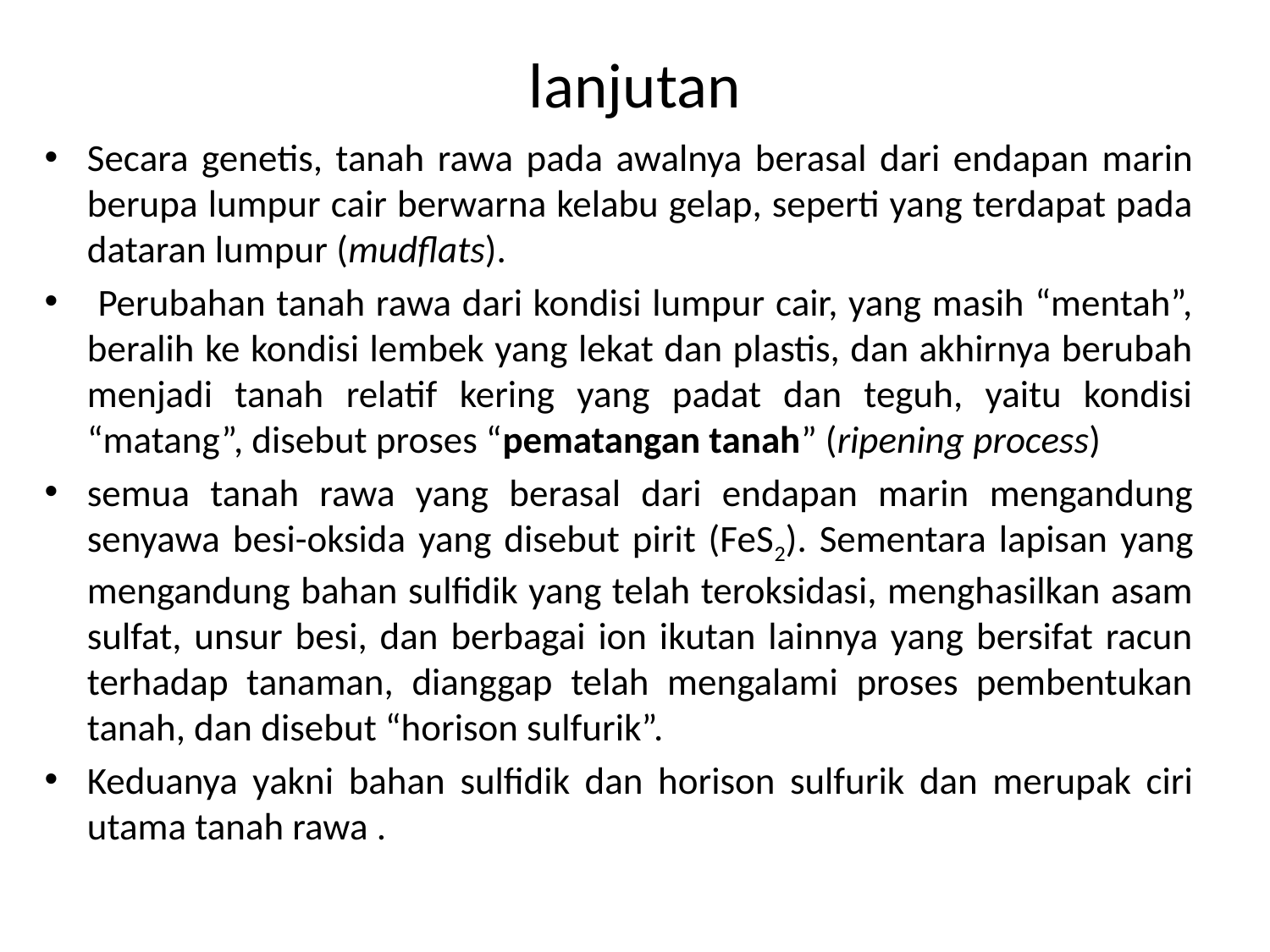

# lanjutan
Secara genetis, tanah rawa pada awalnya berasal dari endapan marin berupa lumpur cair berwarna kelabu gelap, seperti yang terdapat pada dataran lumpur (mudflats).
 Perubahan tanah rawa dari kondisi lumpur cair, yang masih “mentah”, beralih ke kondisi lembek yang lekat dan plastis, dan akhirnya berubah menjadi tanah relatif kering yang padat dan teguh, yaitu kondisi “matang”, disebut proses “pematangan tanah” (ripening process)
semua tanah rawa yang berasal dari endapan marin mengandung senyawa besi-oksida yang disebut pirit (FeS2). Sementara lapisan yang mengandung bahan sulfidik yang telah teroksidasi, menghasilkan asam sulfat, unsur besi, dan berbagai ion ikutan lainnya yang bersifat racun terhadap tanaman, dianggap telah mengalami proses pembentukan tanah, dan disebut “horison sulfurik”.
Keduanya yakni bahan sulfidik dan horison sulfurik dan merupak ciri utama tanah rawa .